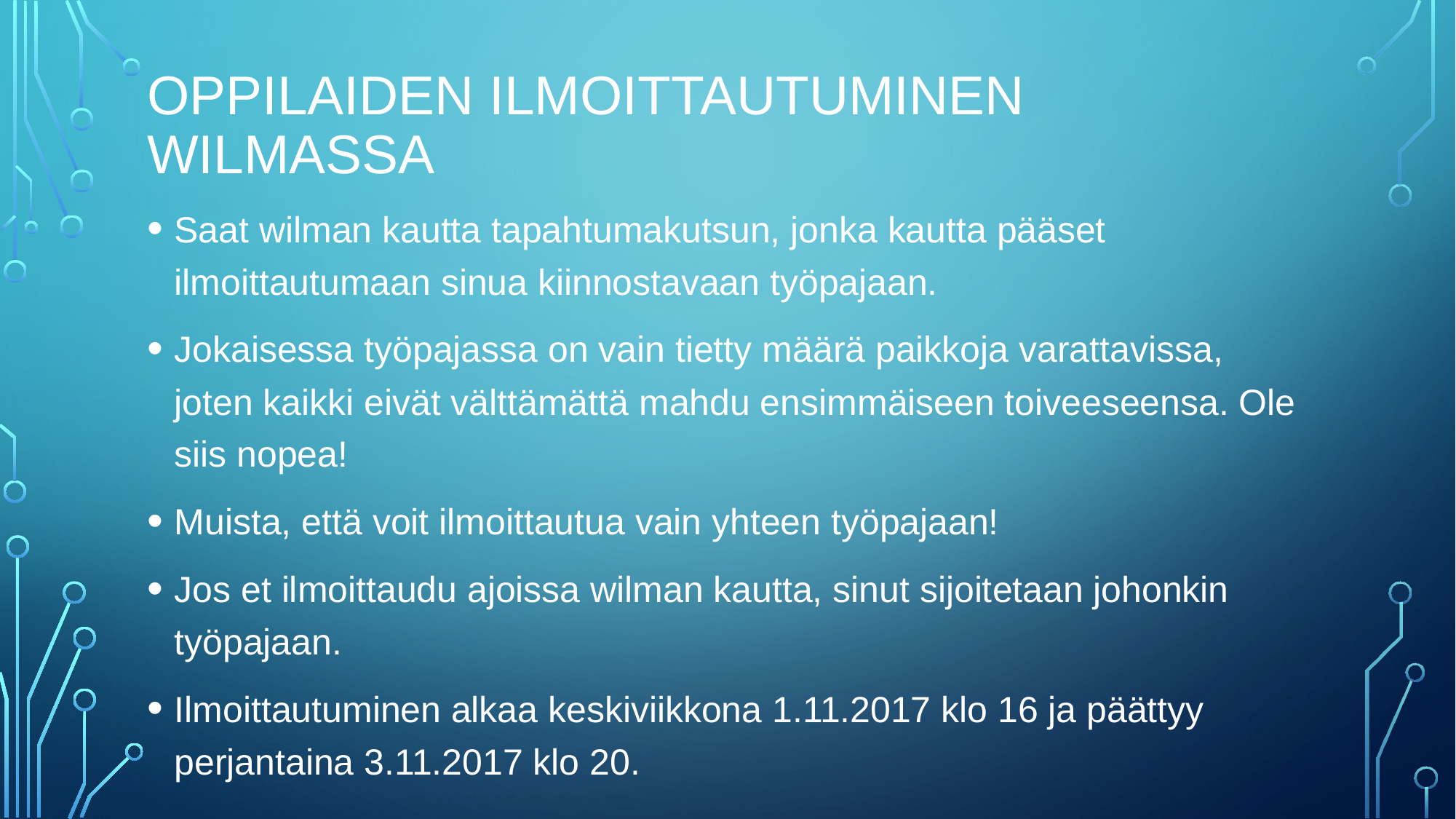

# Oppilaiden ilmoittautuminen wilmassa
Saat wilman kautta tapahtumakutsun, jonka kautta pääset ilmoittautumaan sinua kiinnostavaan työpajaan.
Jokaisessa työpajassa on vain tietty määrä paikkoja varattavissa, joten kaikki eivät välttämättä mahdu ensimmäiseen toiveeseensa. Ole siis nopea!
Muista, että voit ilmoittautua vain yhteen työpajaan!
Jos et ilmoittaudu ajoissa wilman kautta, sinut sijoitetaan johonkin työpajaan.
Ilmoittautuminen alkaa keskiviikkona 1.11.2017 klo 16 ja päättyy perjantaina 3.11.2017 klo 20.